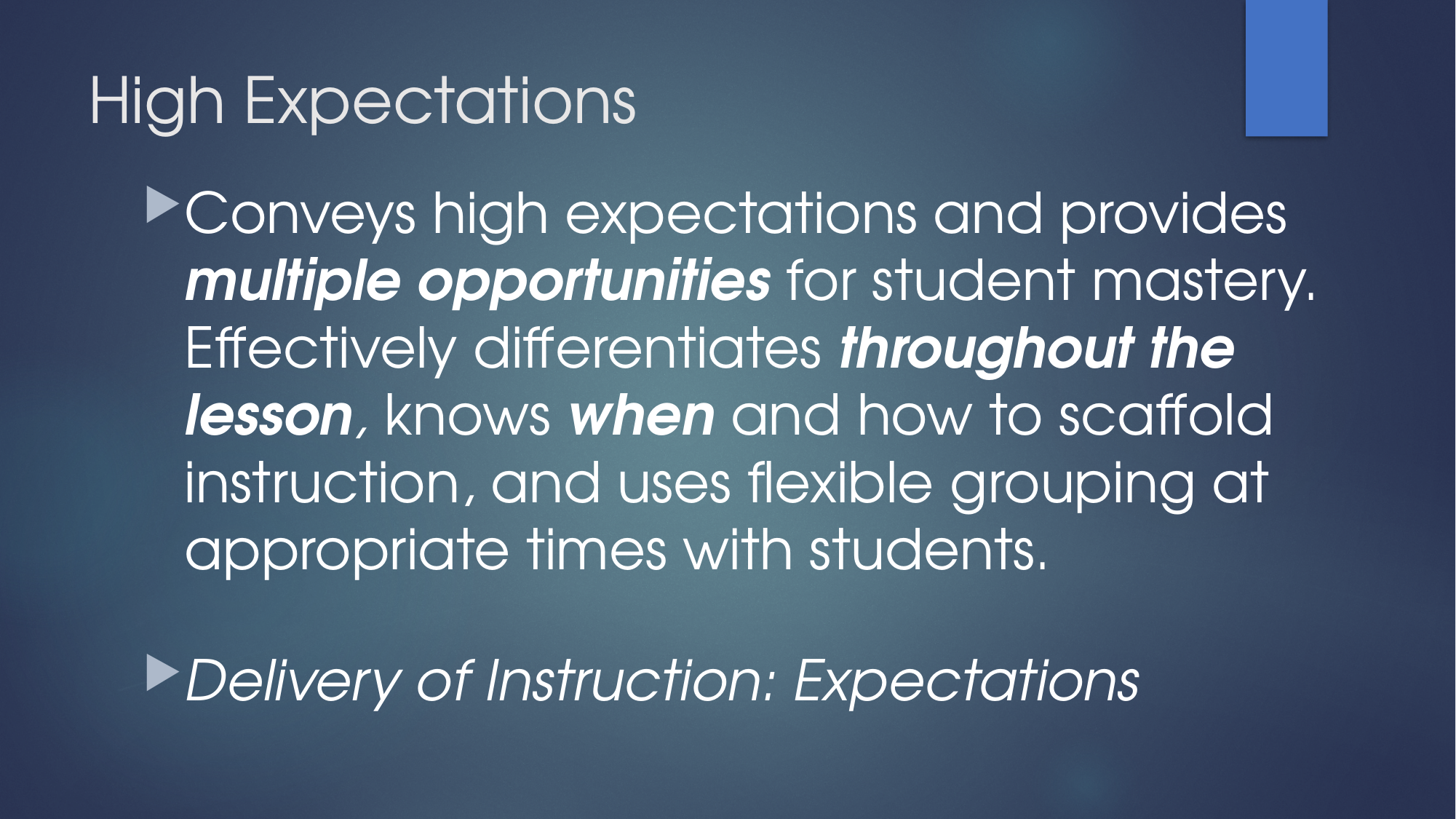

# High Expectations
Conveys high expectations and provides multiple opportunities for student mastery. Effectively differentiates throughout the lesson, knows when and how to scaffold instruction, and uses flexible grouping at appropriate times with students.

Delivery of Instruction: Expectations